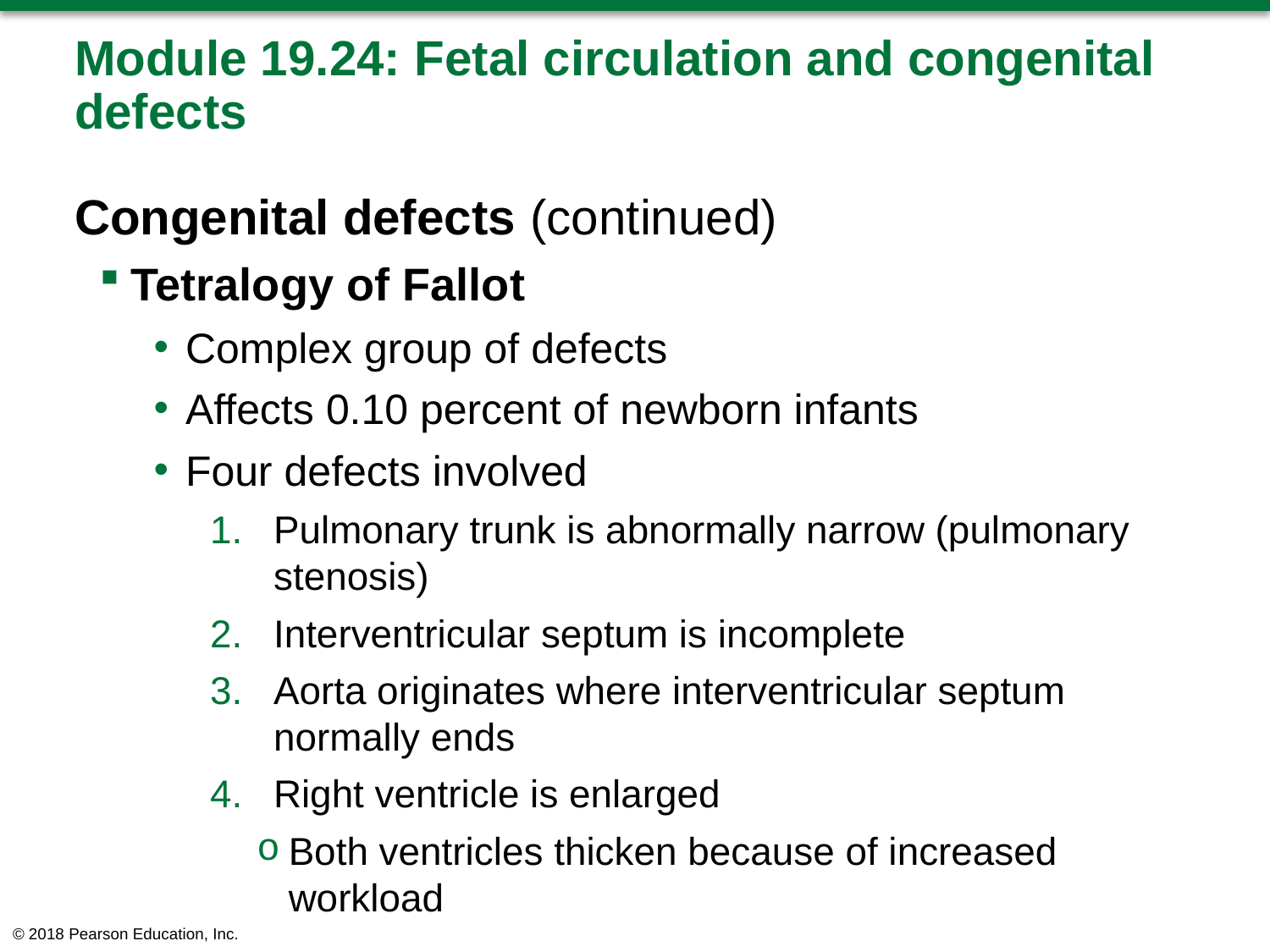

# Module 19.24: Fetal circulation and congenital defects
Congenital defects (continued)
Tetralogy of Fallot
Complex group of defects
Affects 0.10 percent of newborn infants
Four defects involved
Pulmonary trunk is abnormally narrow (pulmonary stenosis)
Interventricular septum is incomplete
Aorta originates where interventricular septum normally ends
Right ventricle is enlarged
Both ventricles thicken because of increased workload
© 2018 Pearson Education, Inc.